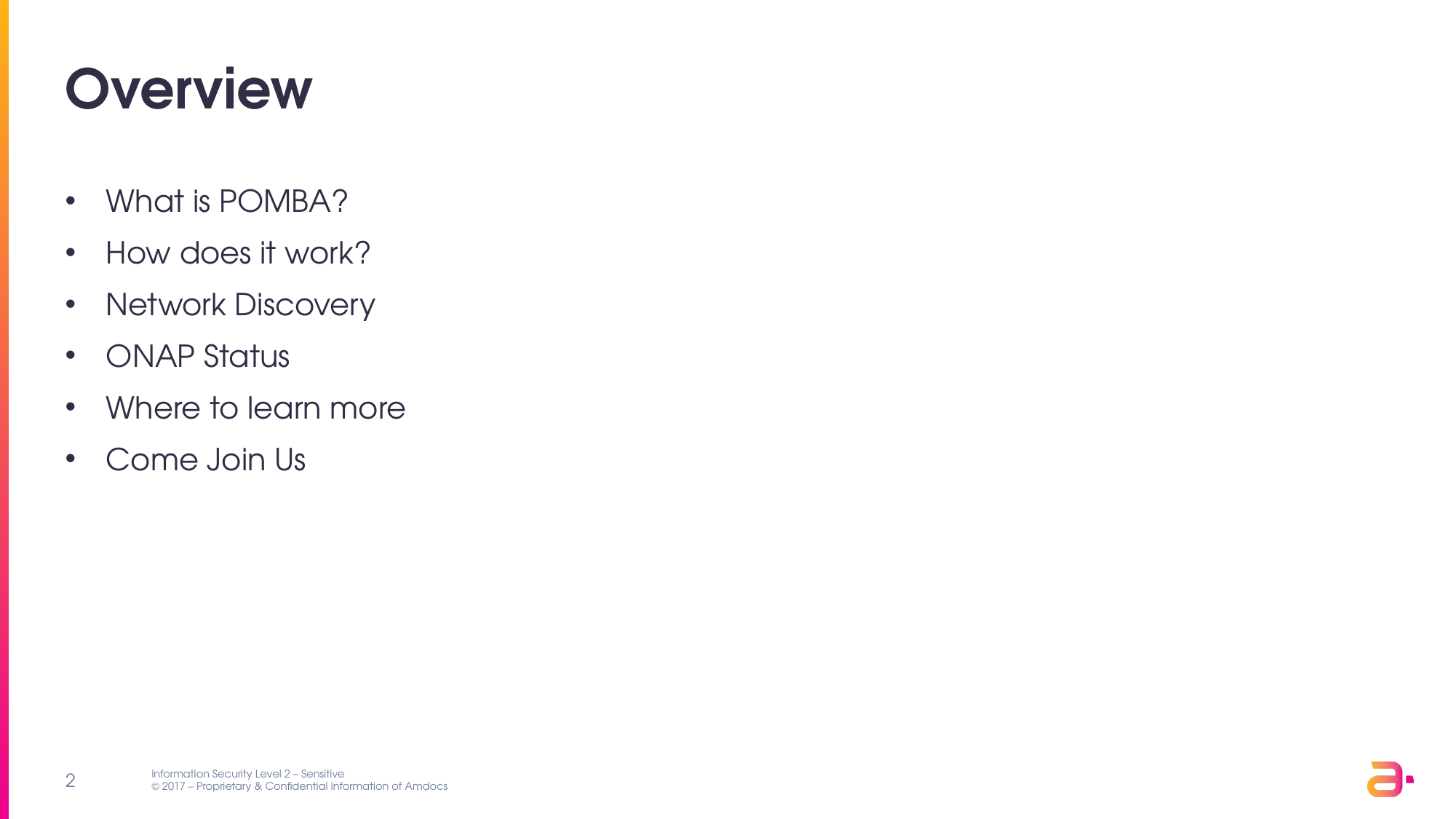

# Overview
What is POMBA?
How does it work?
Network Discovery
ONAP Status
Where to learn more
Come Join Us